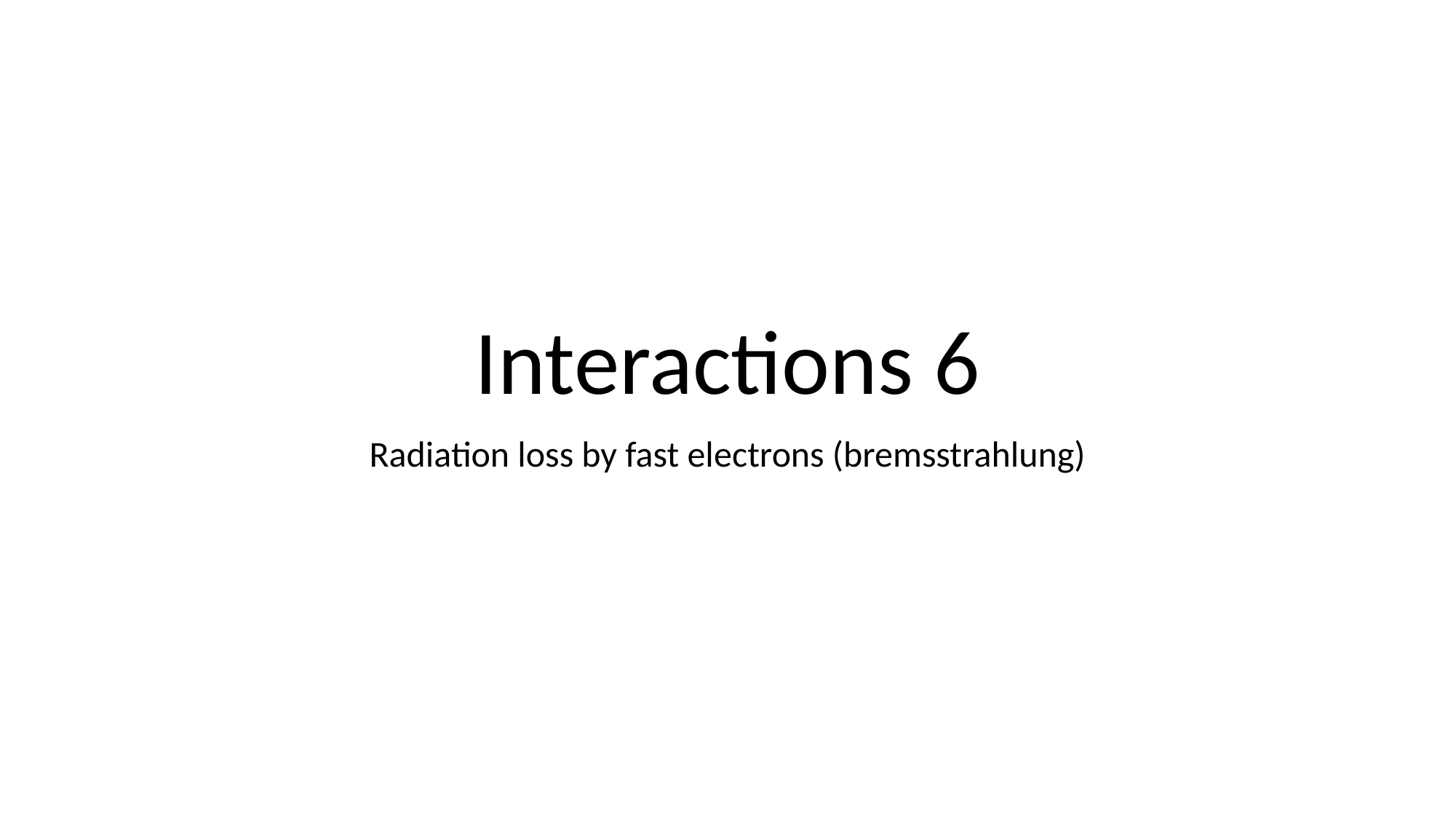

# Interactions 6
Radiation loss by fast electrons (bremsstrahlung)